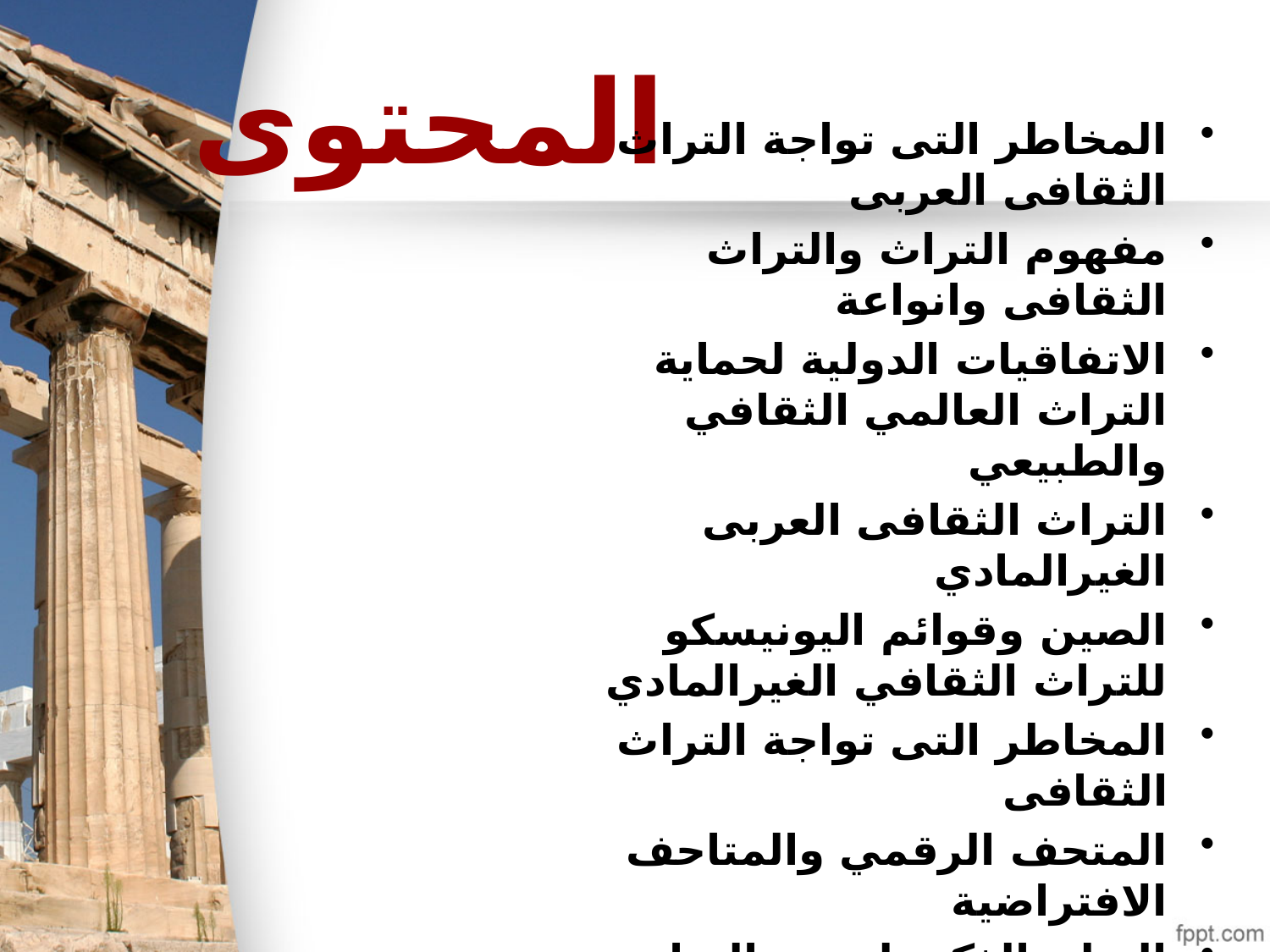

# المحتوى
المخاطر التى تواجة التراث الثقافى العربى
مفهوم التراث والتراث الثقافى وانواعة
الاتفاقيات الدولية لحماية التراث العالمي الثقافي  والطبيعي
التراث الثقافى العربى الغيرالمادي
الصين وقوائم اليونيسكو للتراث الثقافي الغيرالمادي
المخاطر التى تواجة التراث الثقافى
المتحف الرقمي والمتاحف الافتراضية
النظم الذكية لصون التراث الثقافى العربى المادى واللامادى
الطائرات بدون طيار لتسجيل ومراقبة المواقع الأثرية
المتاحف الذكية والذكاء الاصطناعى
التوأم رقمي
 الذكاء الاصطناعى
انترنت الأشياء التارخية المتصلة
خارطة طريق لصون وحماية التراث الثقافى